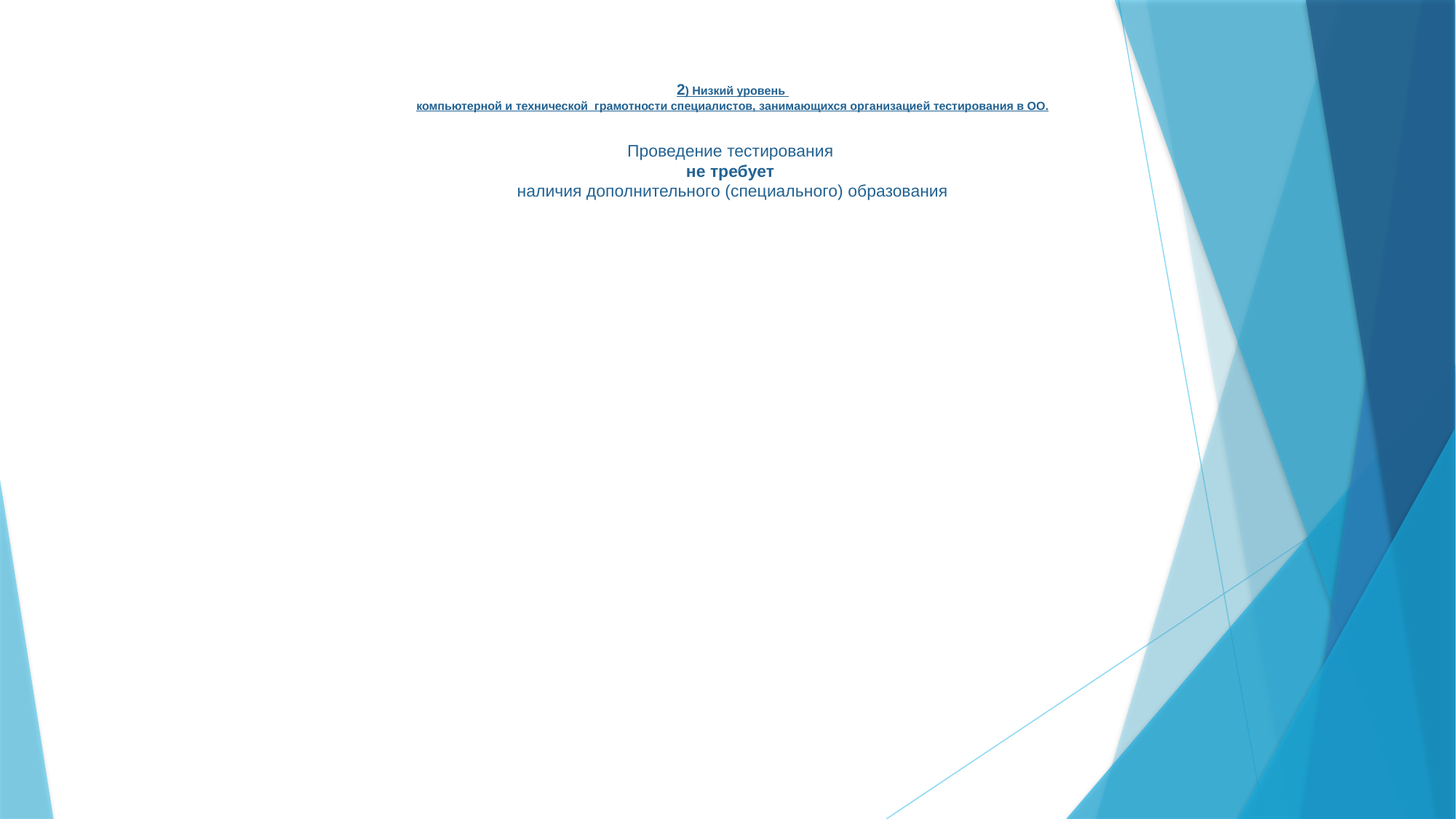

# 2) Низкий уровень компьютерной и технической  грамотности специалистов, занимающихся организацией тестирования в ОО. Проведение тестирования не требует наличия дополнительного (специального) образования